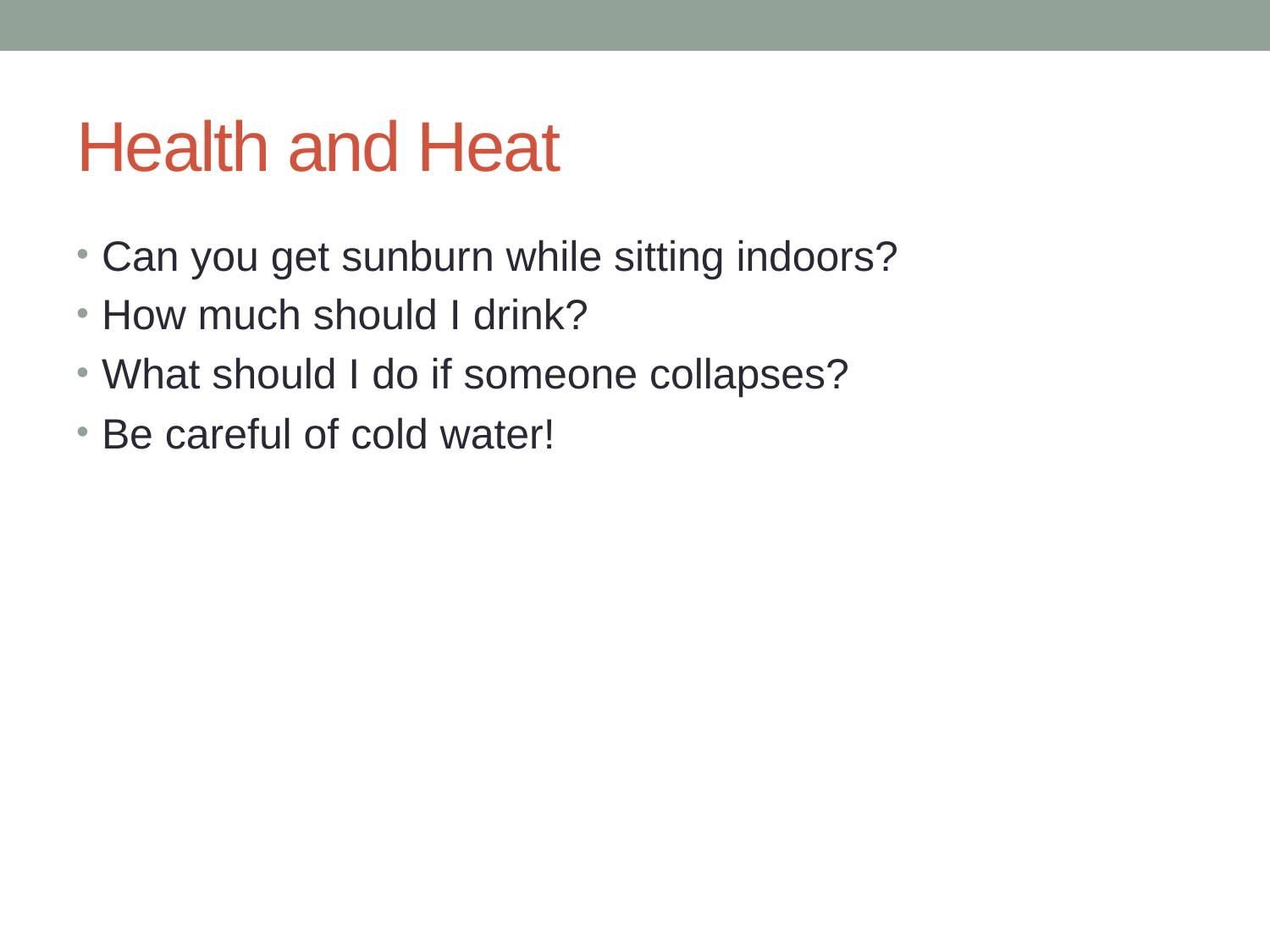

# Health and Heat
Can you get sunburn while sitting indoors?
How much should I drink?
What should I do if someone collapses?
Be careful of cold water!